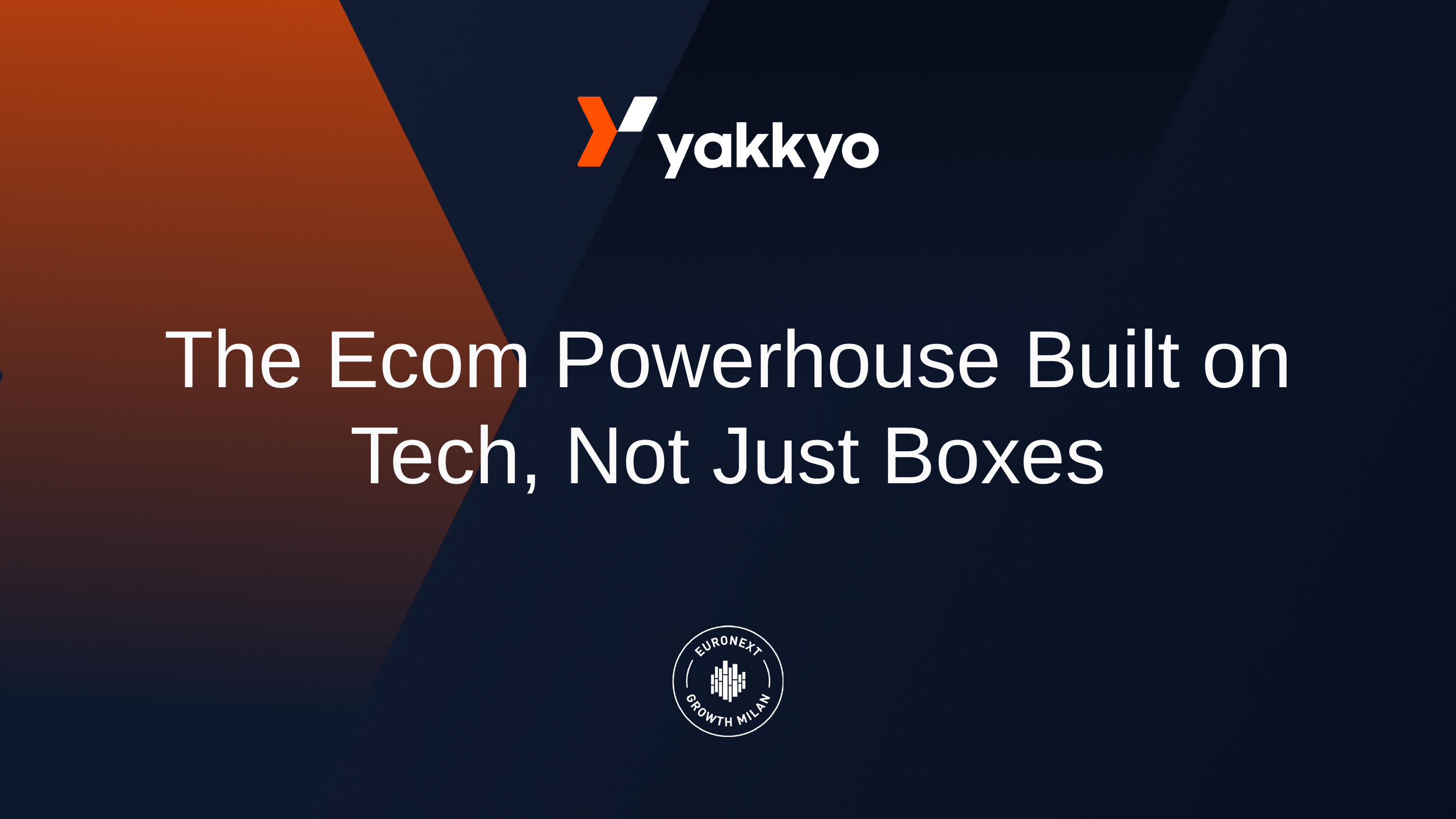

The Ecom Powerhouse Built on Tech, Not Just Boxes